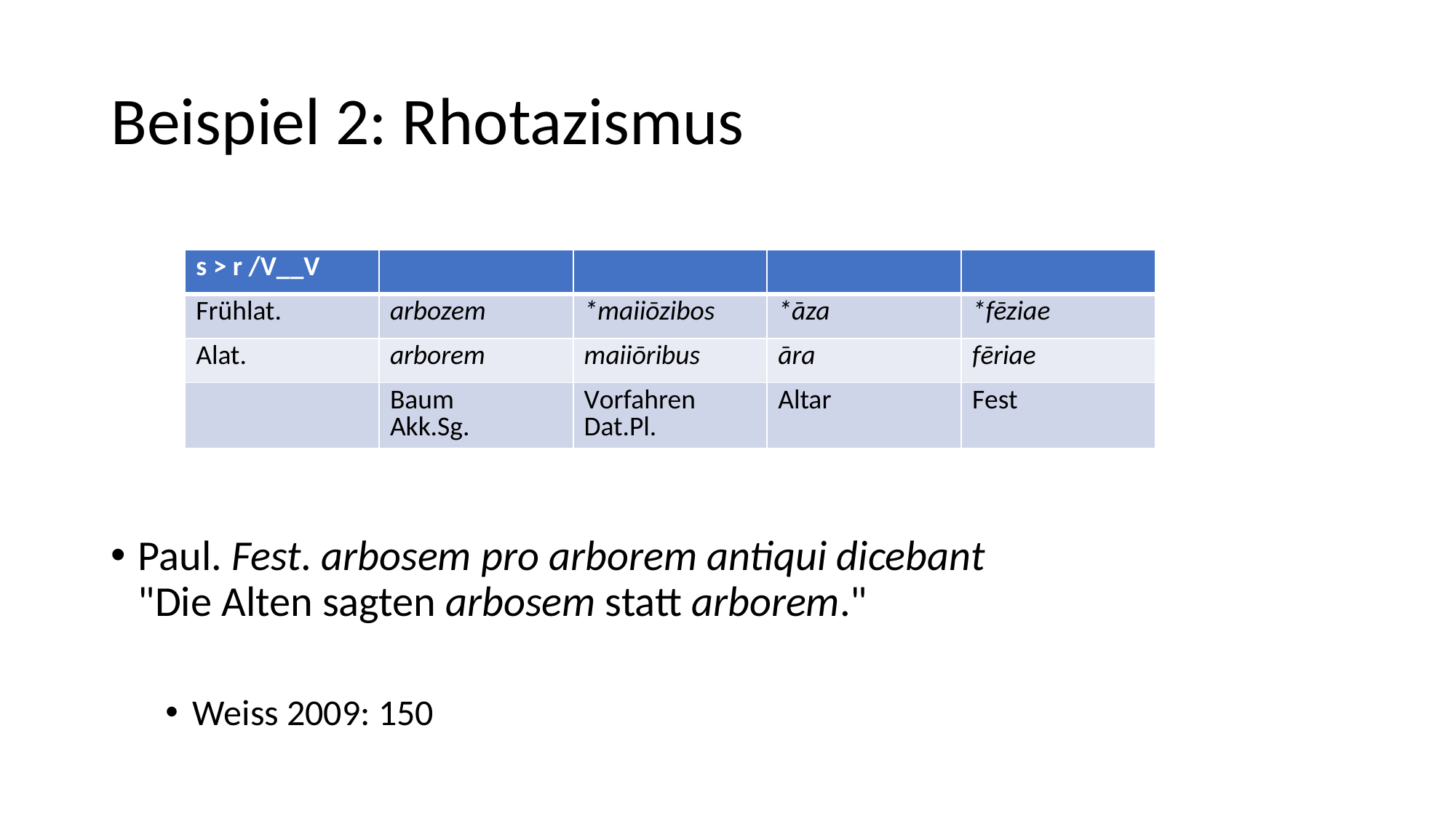

# Beispiel 2: Rhotazismus

Paul. Fest. arbosem pro arborem antiqui dicebant
"Die Alten sagten arbosem statt arborem."

Weiss 2009: 150

| s > r /V\_\_V |  |  |  |  |
| --- | --- | --- | --- | --- |
| Frühlat. | arbozem | \*maiiōzibos | \*āza | \*fēziae |
| Alat. | arborem | maiiōribus | āra | fēriae |
|  | Baum Akk.Sg. | Vorfahren Dat.Pl. | Altar | Fest |